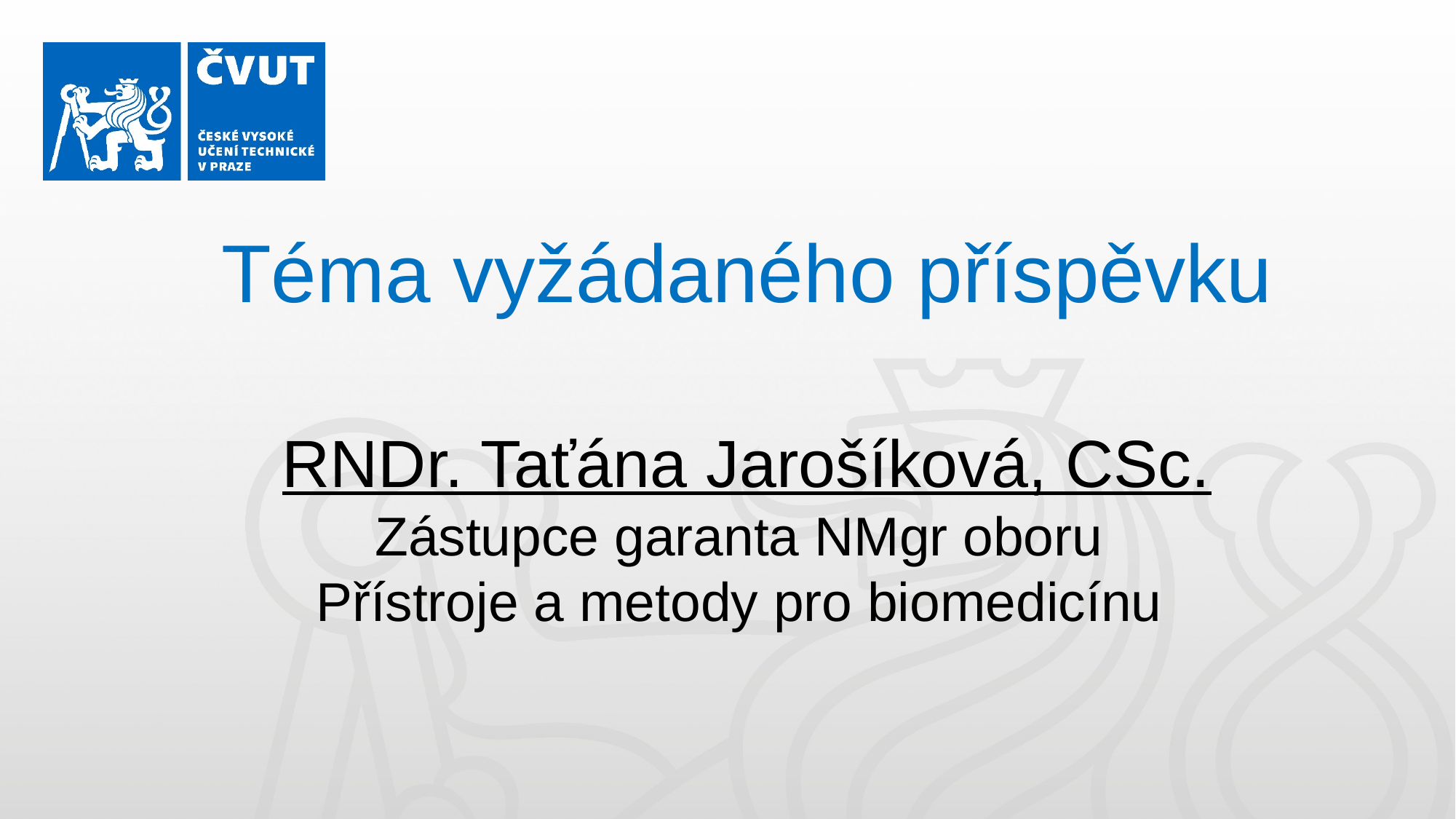

Téma vyžádaného příspěvku

RNDr. Taťána Jarošíková, CSc.
Zástupce garanta NMgr oboru
Přístroje a metody pro biomedicínu